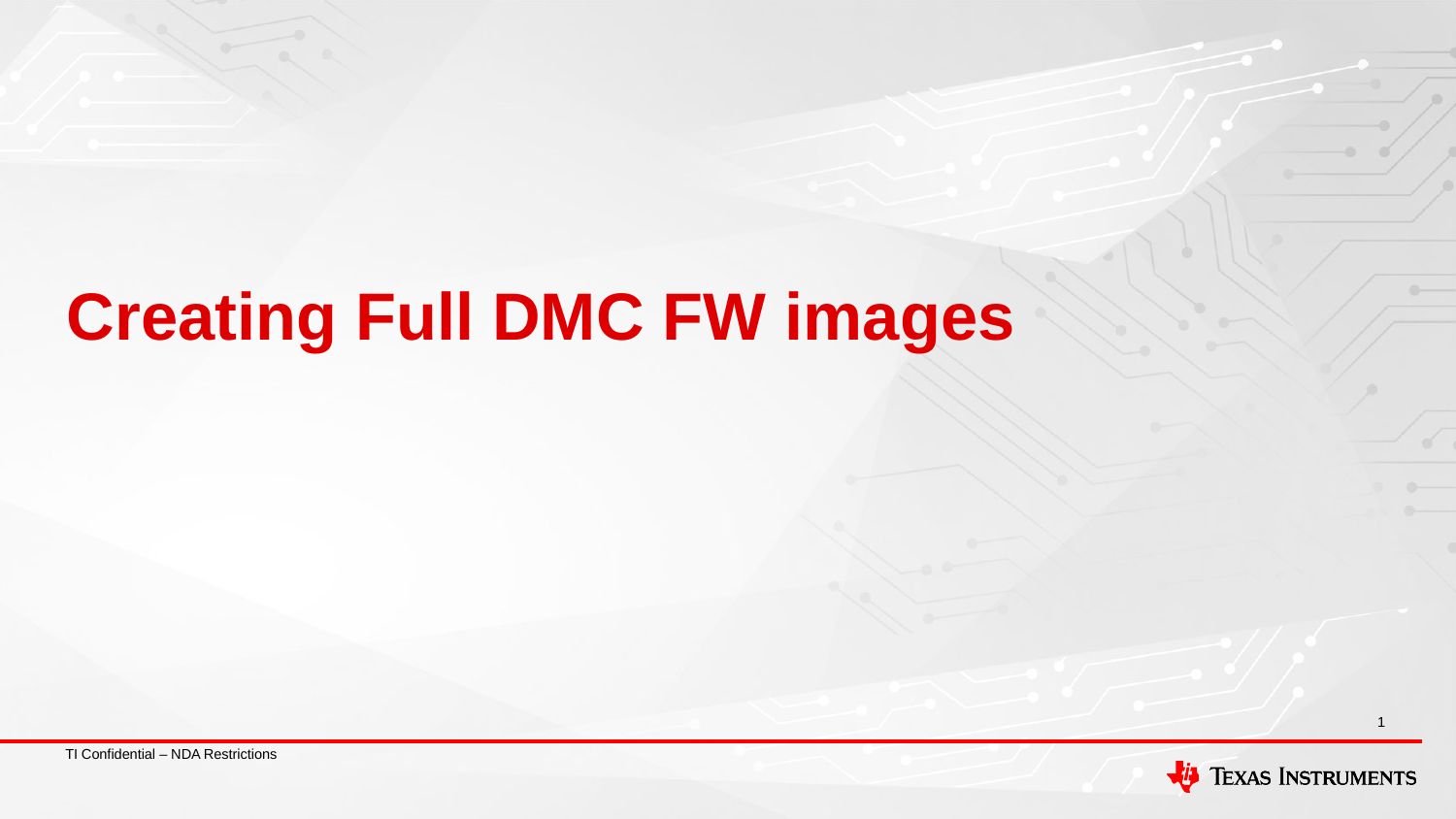

# Creating Full DMC FW images

1